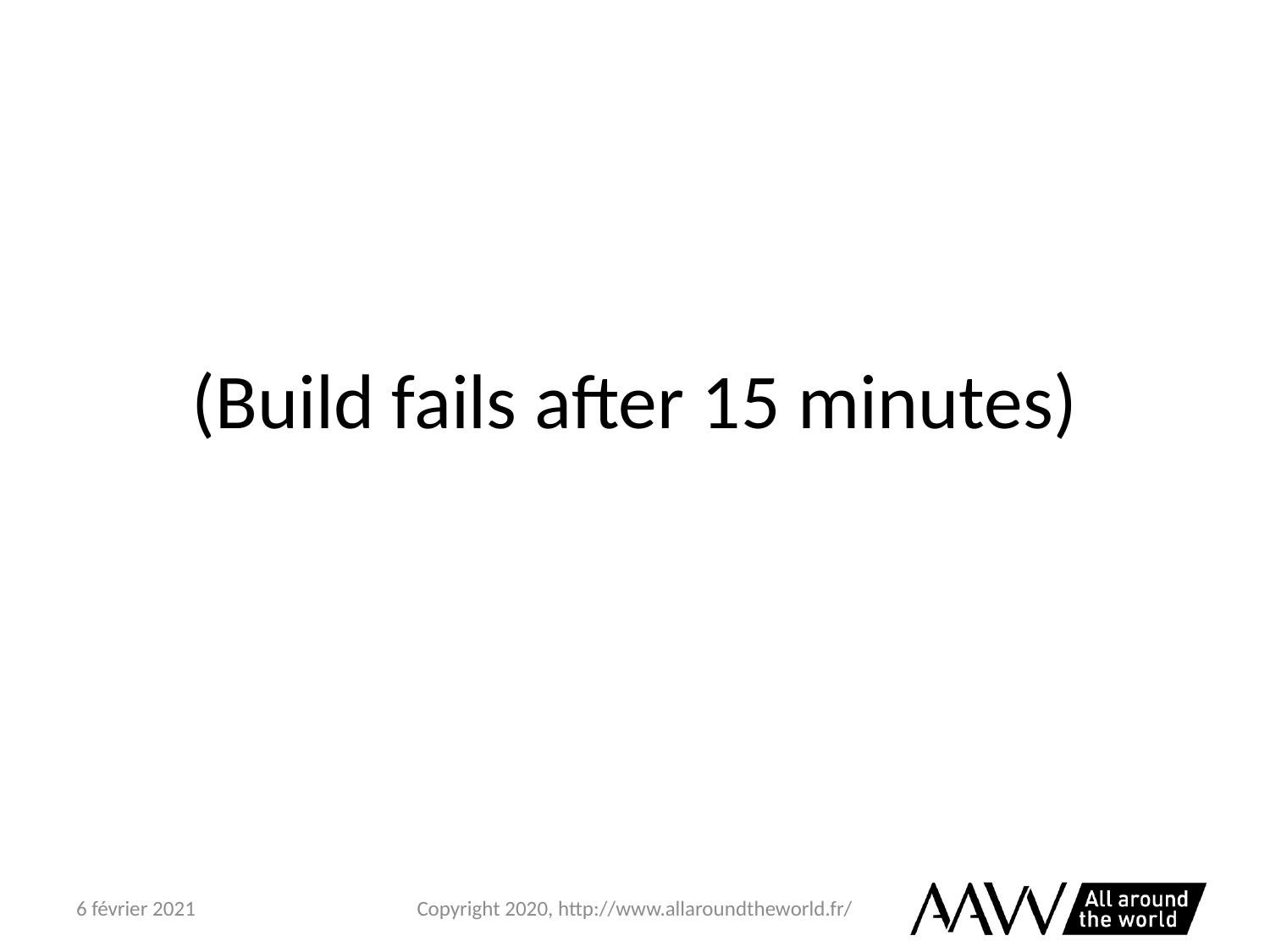

# (Build fails after 15 minutes)

6 février 2021
Copyright 2020, http://www.allaroundtheworld.fr/